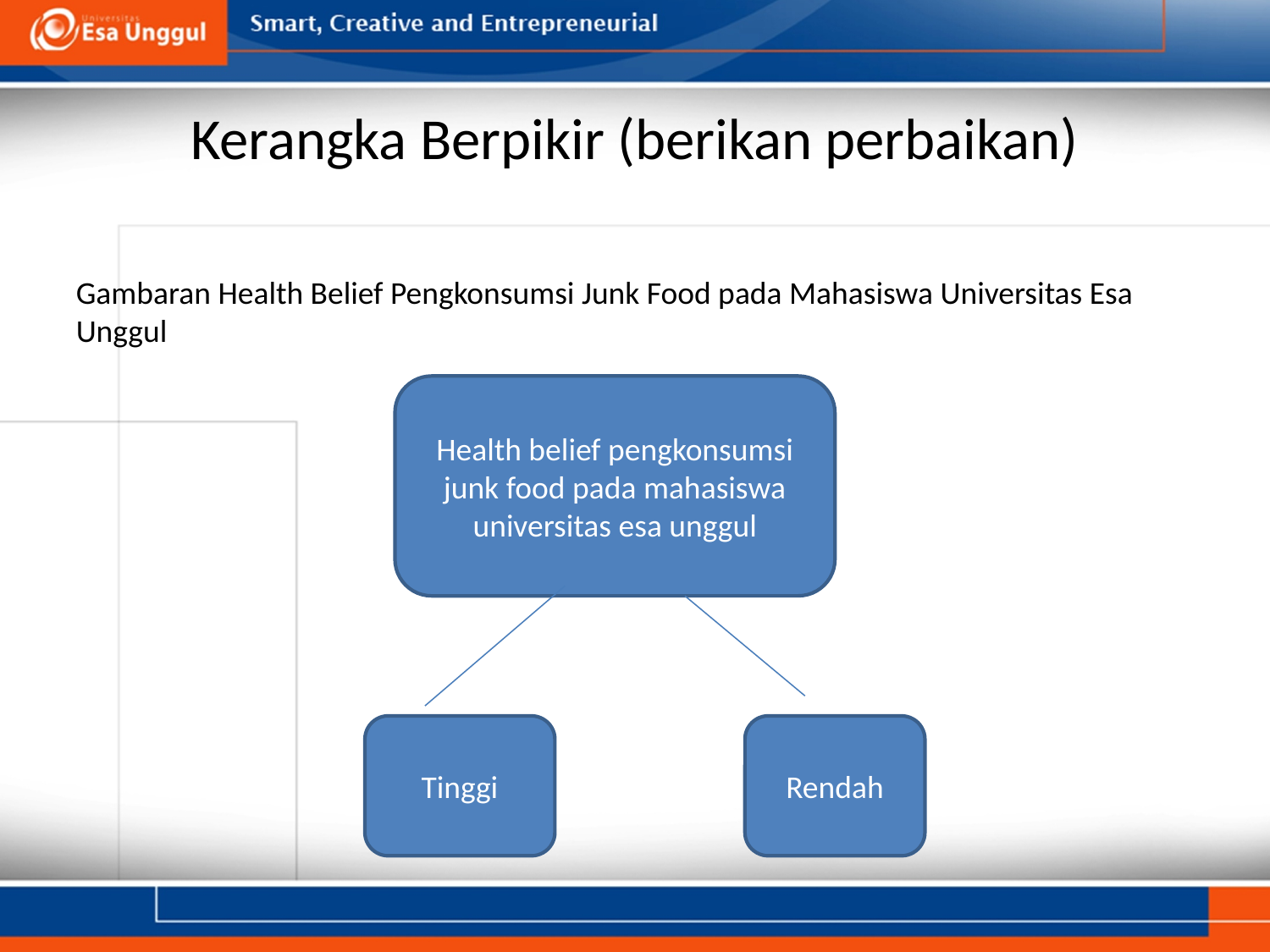

# Kerangka Berpikir (berikan perbaikan)

Gambaran Health Belief Pengkonsumsi Junk Food pada Mahasiswa Universitas Esa Unggul
Health belief pengkonsumsi junk food pada mahasiswa universitas esa unggul
Tinggi
Rendah